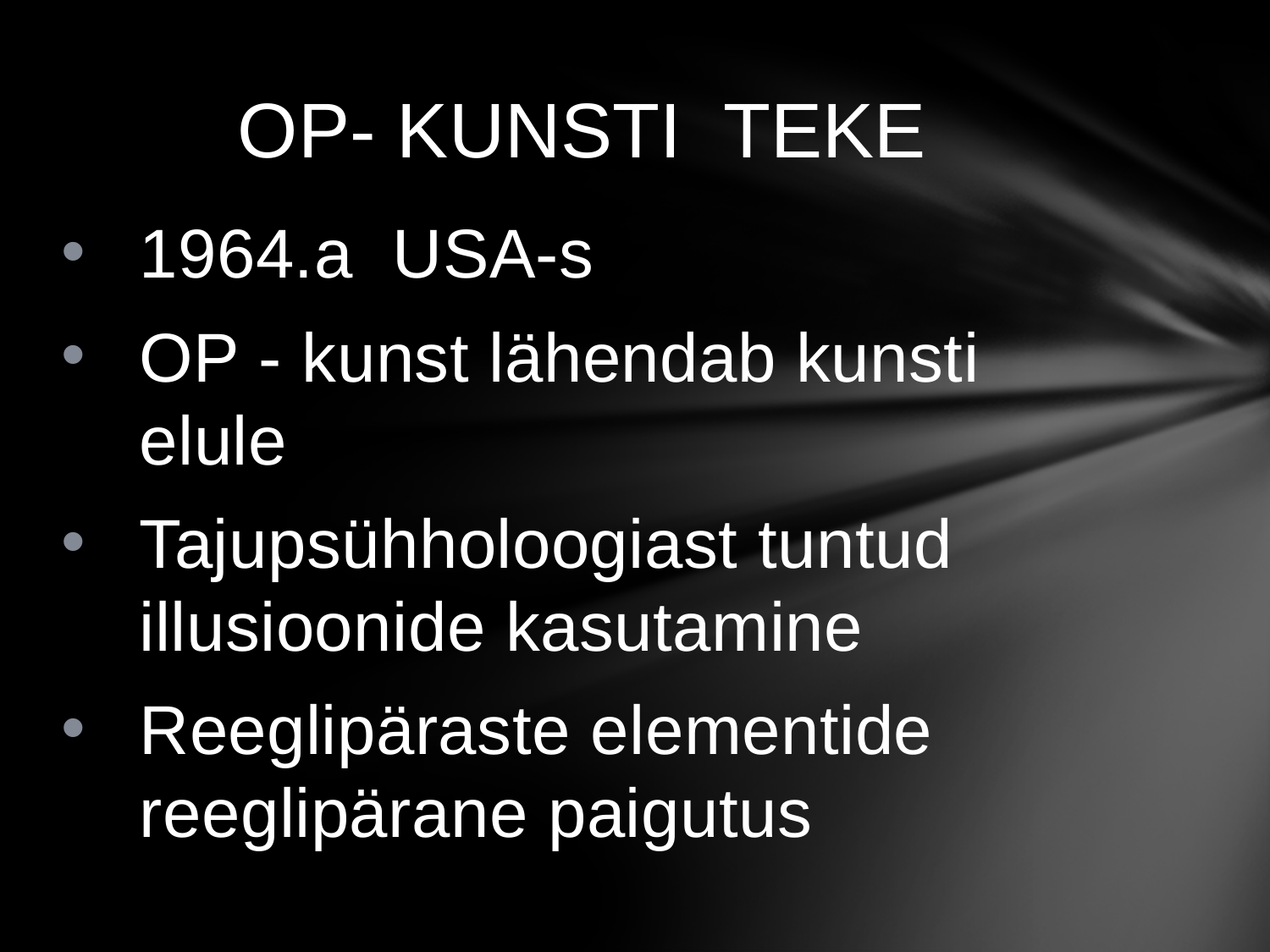

# OP- KUNSTI  TEKE
1964.a  USA-s
OP - kunst lähendab kunsti elule
Tajupsühholoogiast tuntud illusioonide kasutamine
Reeglipäraste elementide reeglipärane paigutus